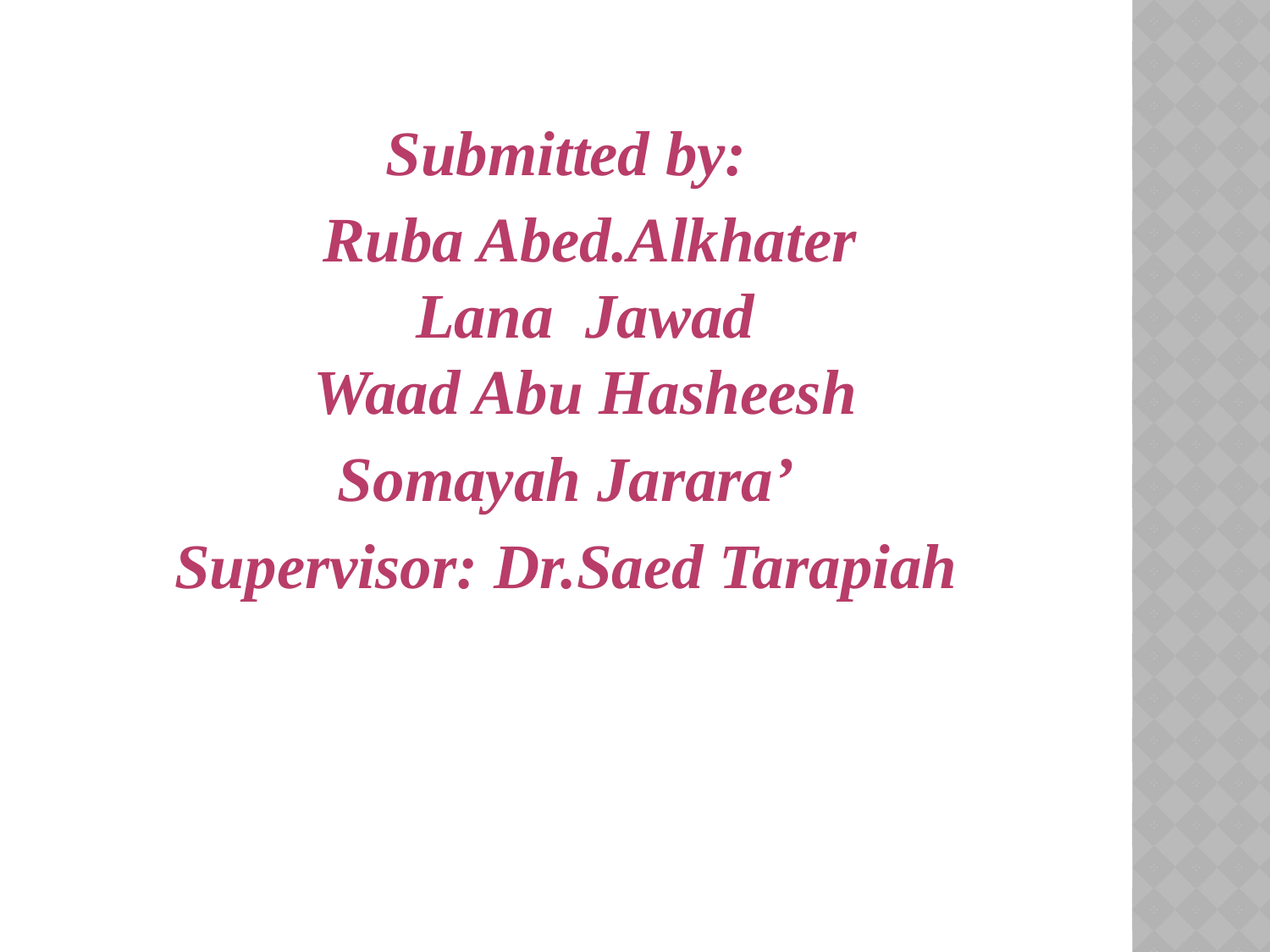

Submitted by:
   Ruba Abed.Alkhater
Lana  Jawad
Waad Abu Hasheesh
Somayah Jarara’
 Supervisor: Dr.Saed Tarapiah